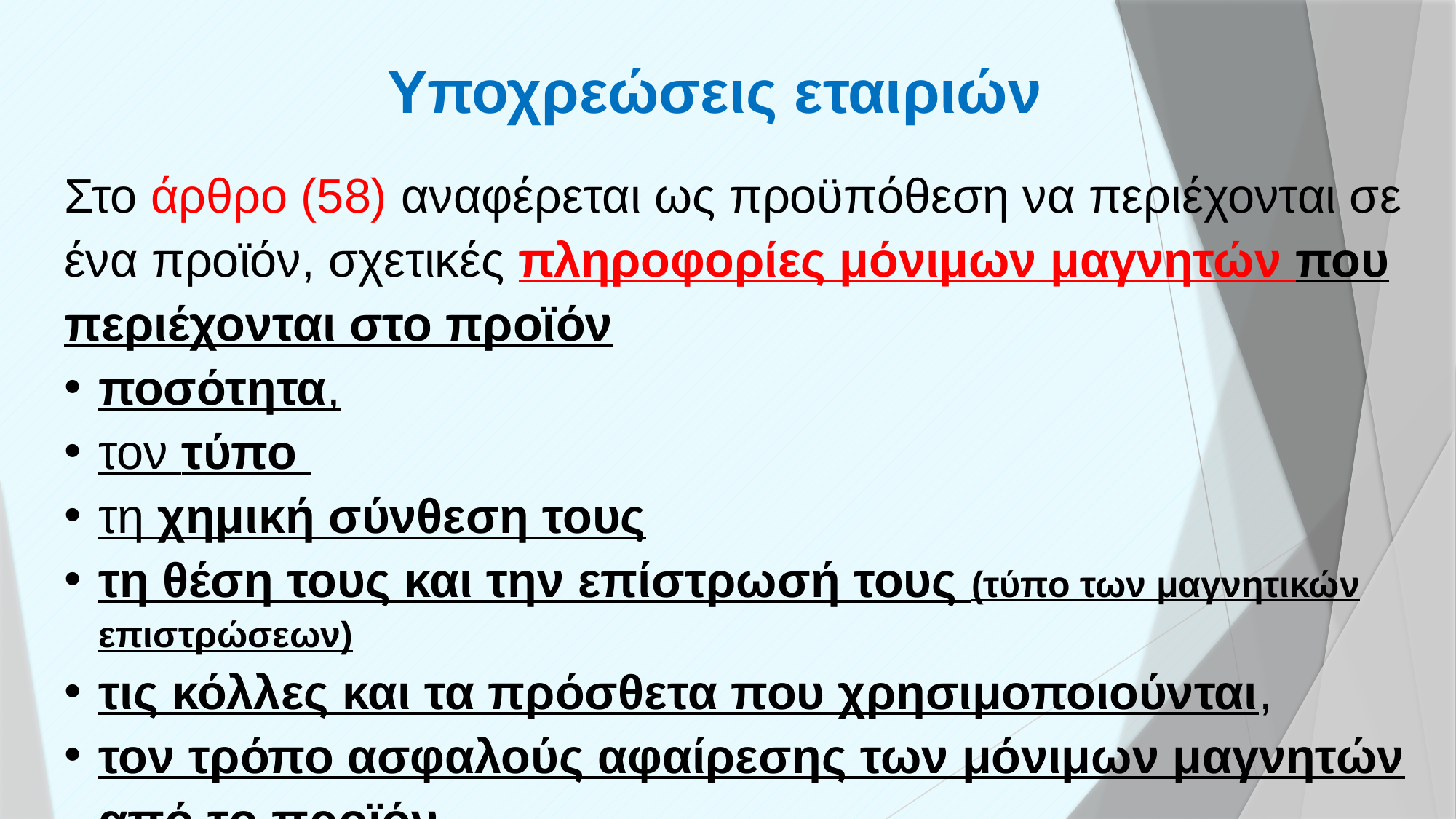

Υποχρεώσεις εταιριών
Στο άρθρο (58) αναφέρεται ως προϋπόθεση να περιέχονται σε ένα προϊόν, σχετικές πληροφορίες μόνιμων μαγνητών που περιέχονται στο προϊόν
ποσότητα,
τον τύπο
τη χημική σύνθεση τους
τη θέση τους και την επίστρωσή τους (τύπο των μαγνητικών επιστρώσεων)
τις κόλλες και τα πρόσθετα που χρησιμοποιούνται,
τον τρόπο ασφαλούς αφαίρεσης των μόνιμων μαγνητών από το προϊόν